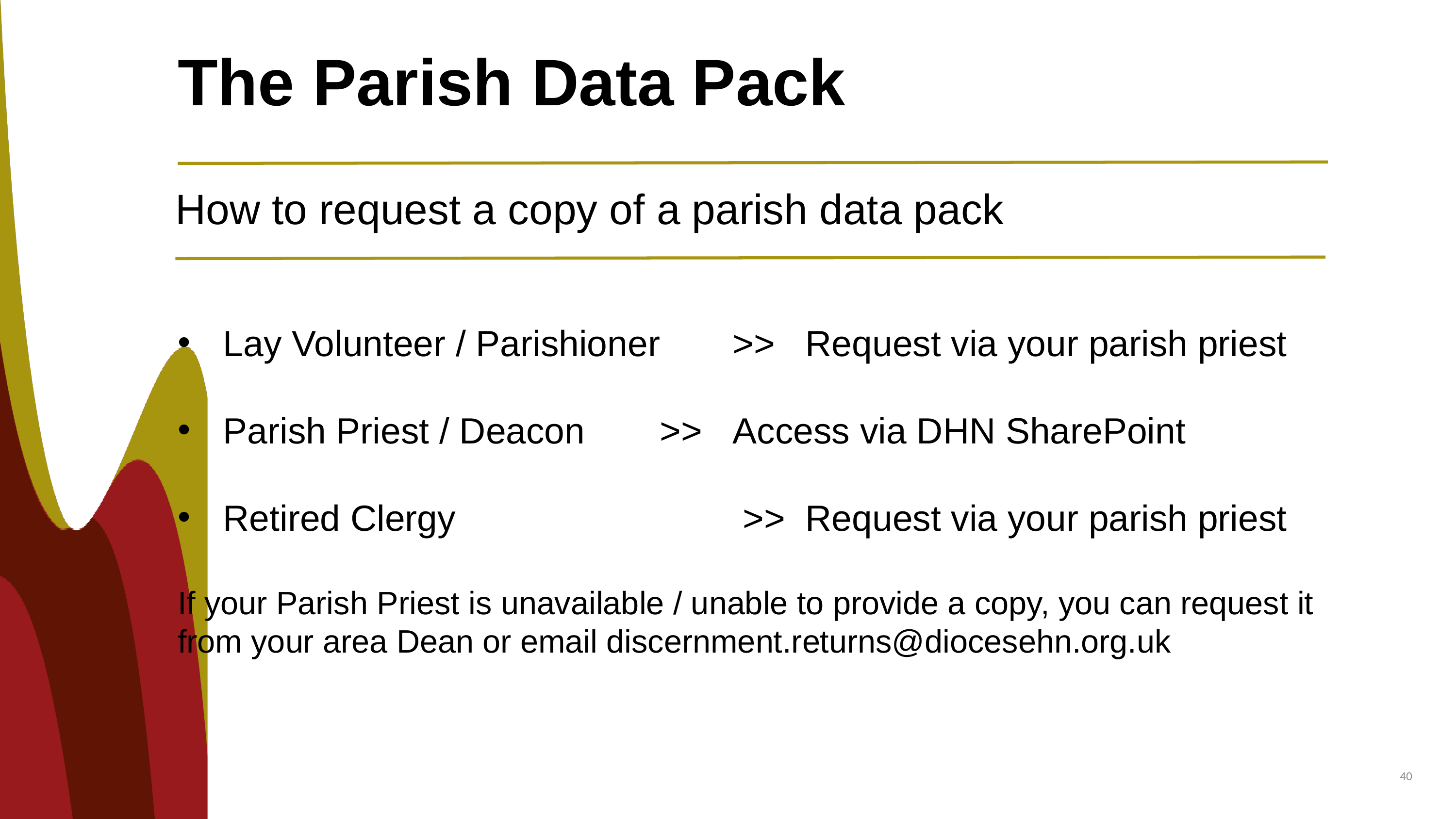

The Parish Data Pack

How to request a copy of a parish data pack

Lay Volunteer / Parishioner	>>	Request via your parish priest
Parish Priest / Deacon		>>	Access via DHN SharePoint
Retired Clergy				 >>	Request via your parish priest

If your Parish Priest is unavailable / unable to provide a copy, you can request it from your area Dean or email discernment.returns@diocesehn.org.uk
40